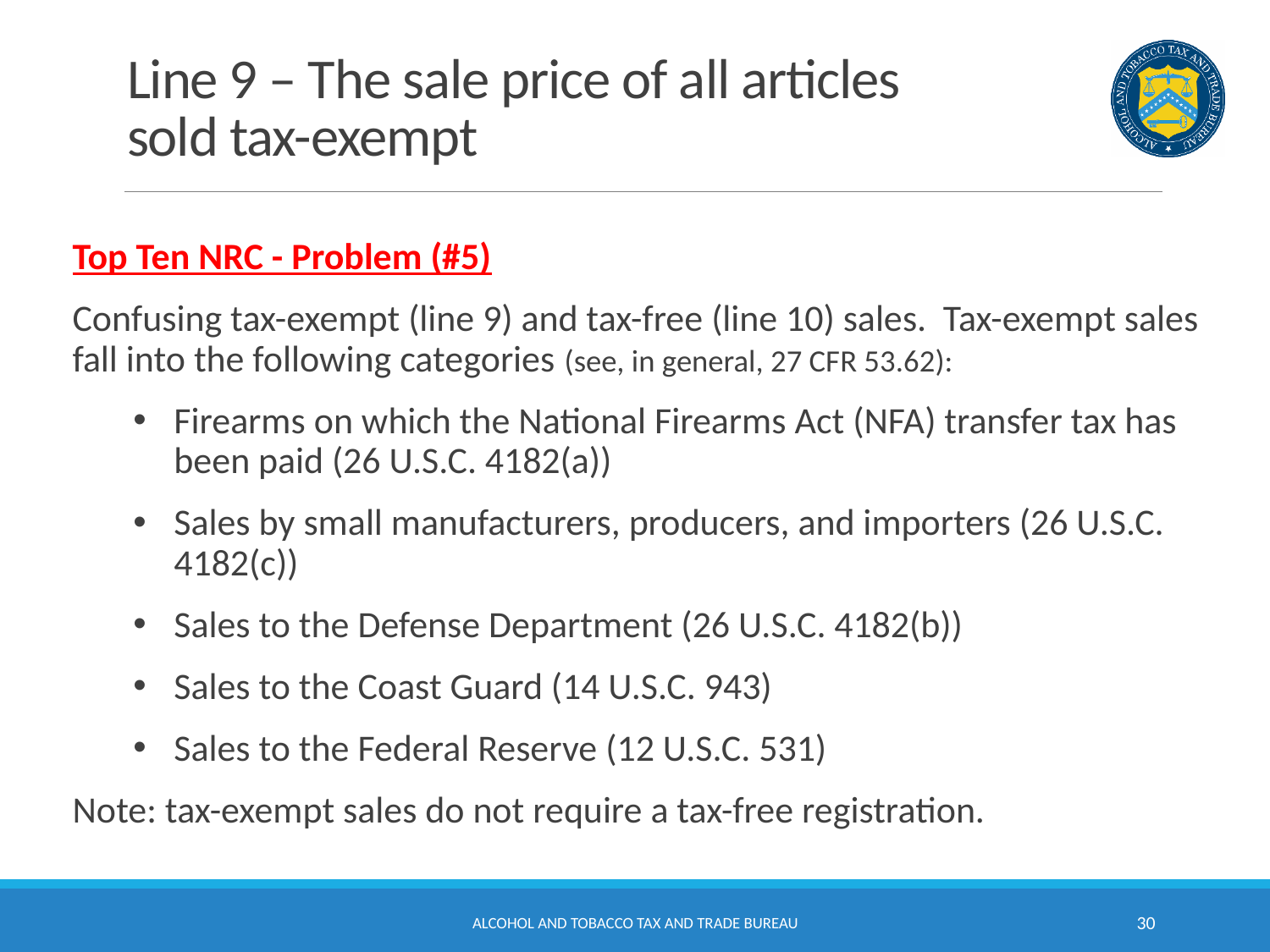

# Line 9 – The sale price of all articles sold tax-exempt
Top Ten NRC - Problem (#5)
Confusing tax-exempt (line 9) and tax-free (line 10) sales.  Tax-exempt sales fall into the following categories (see, in general, 27 CFR 53.62):
Firearms on which the National Firearms Act (NFA) transfer tax has been paid (26 U.S.C. 4182(a))
Sales by small manufacturers, producers, and importers (26 U.S.C. 4182(c))
Sales to the Defense Department (26 U.S.C. 4182(b))
Sales to the Coast Guard (14 U.S.C. 943)
Sales to the Federal Reserve (12 U.S.C. 531)
Note: tax-exempt sales do not require a tax-free registration.
Alcohol and Tobacco Tax and Trade Bureau
30